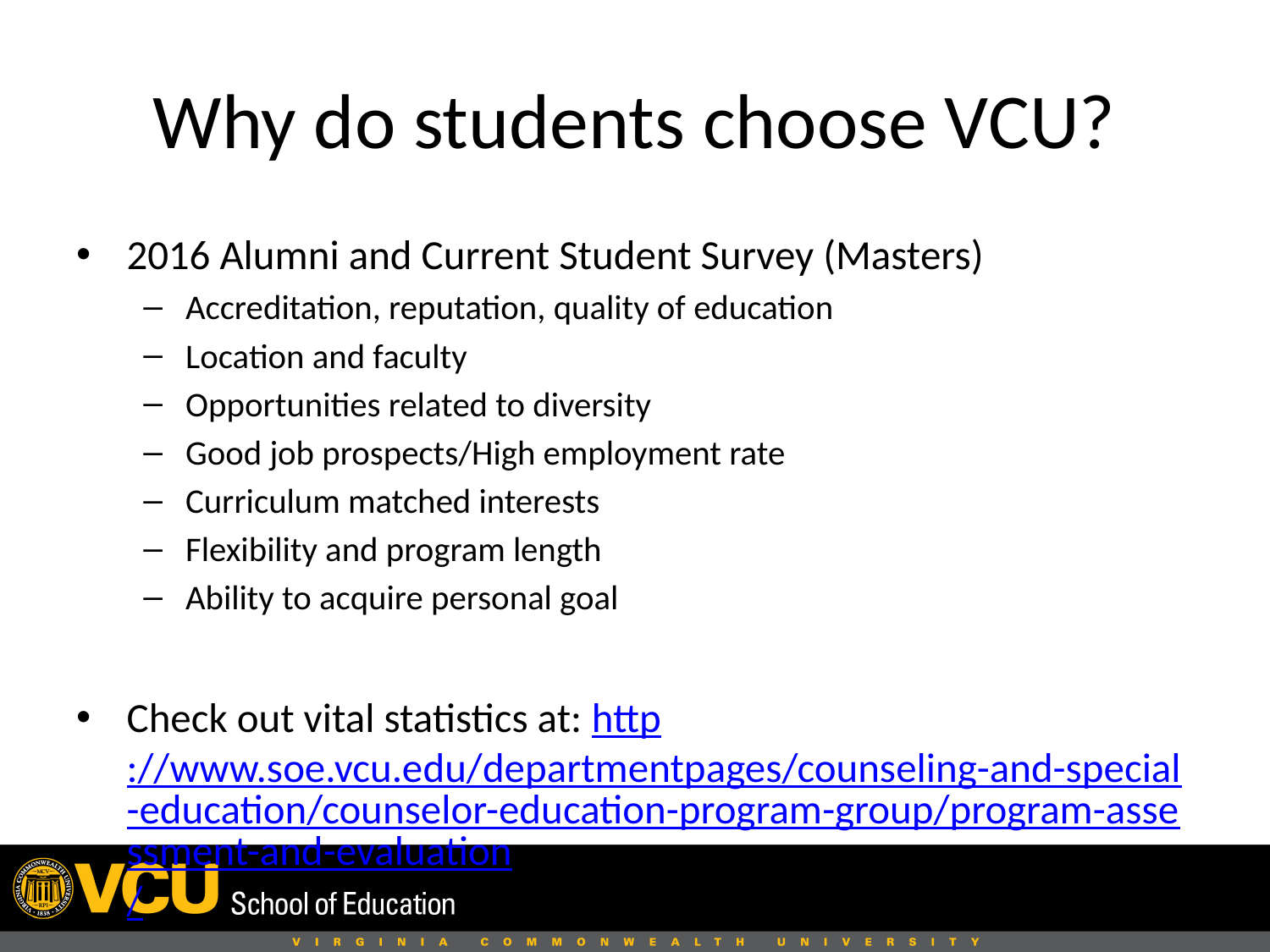

# Why do students choose VCU?
2016 Alumni and Current Student Survey (Masters)
Accreditation, reputation, quality of education
Location and faculty
Opportunities related to diversity
Good job prospects/High employment rate
Curriculum matched interests
Flexibility and program length
Ability to acquire personal goal

Check out vital statistics at: http://www.soe.vcu.edu/departmentpages/counseling-and-special-education/counselor-education-program-group/program-assessment-and-evaluation/